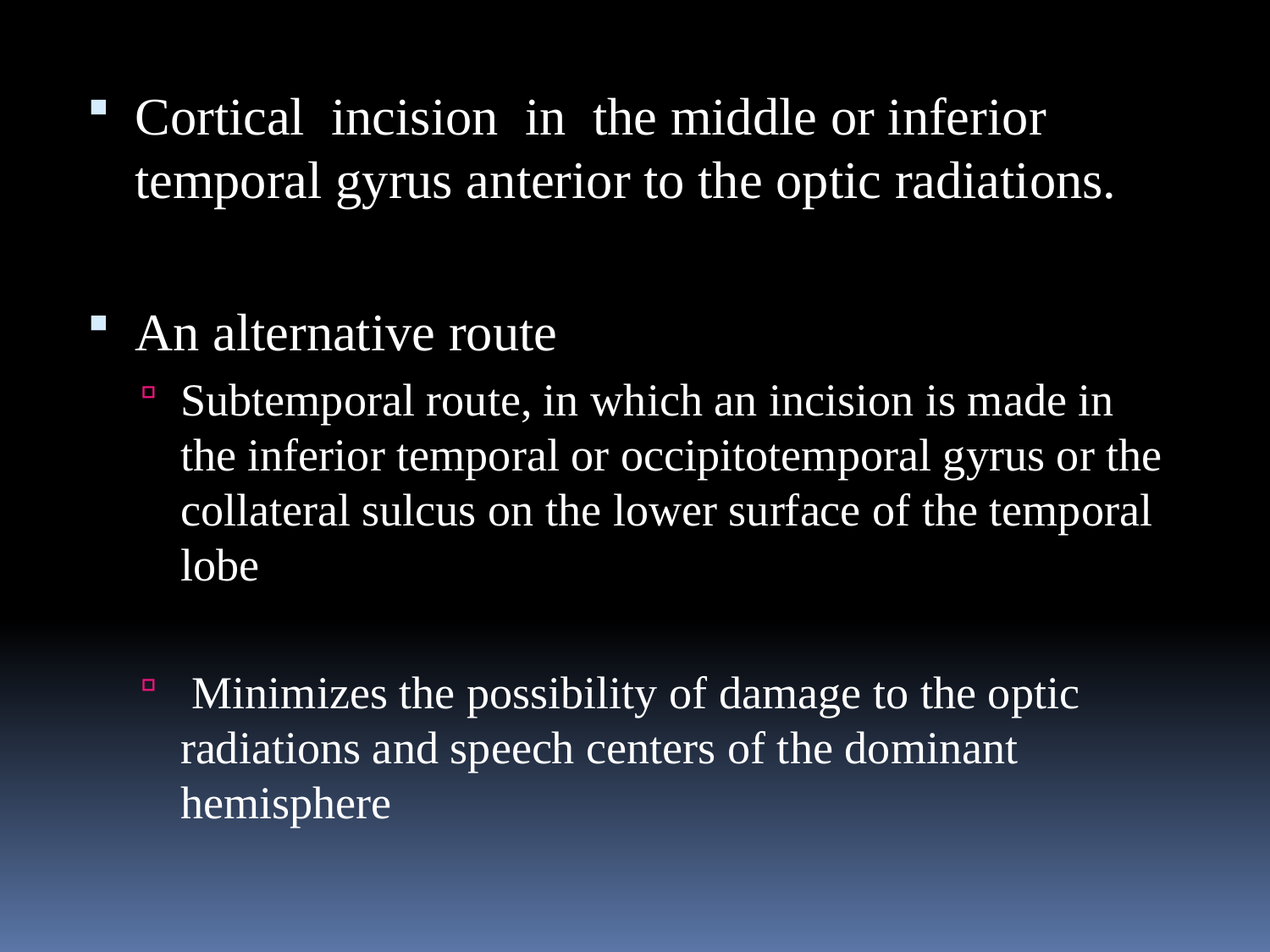

Cortical  incision  in  the middle or inferior temporal gyrus anterior to the optic radiations.

An alternative route
Subtemporal route, in which an incision is made in the inferior temporal or occipitotemporal gyrus or the collateral sulcus on the lower surface of the temporal lobe

 Minimizes the possibility of damage to the optic radiations and speech centers of the dominant hemisphere